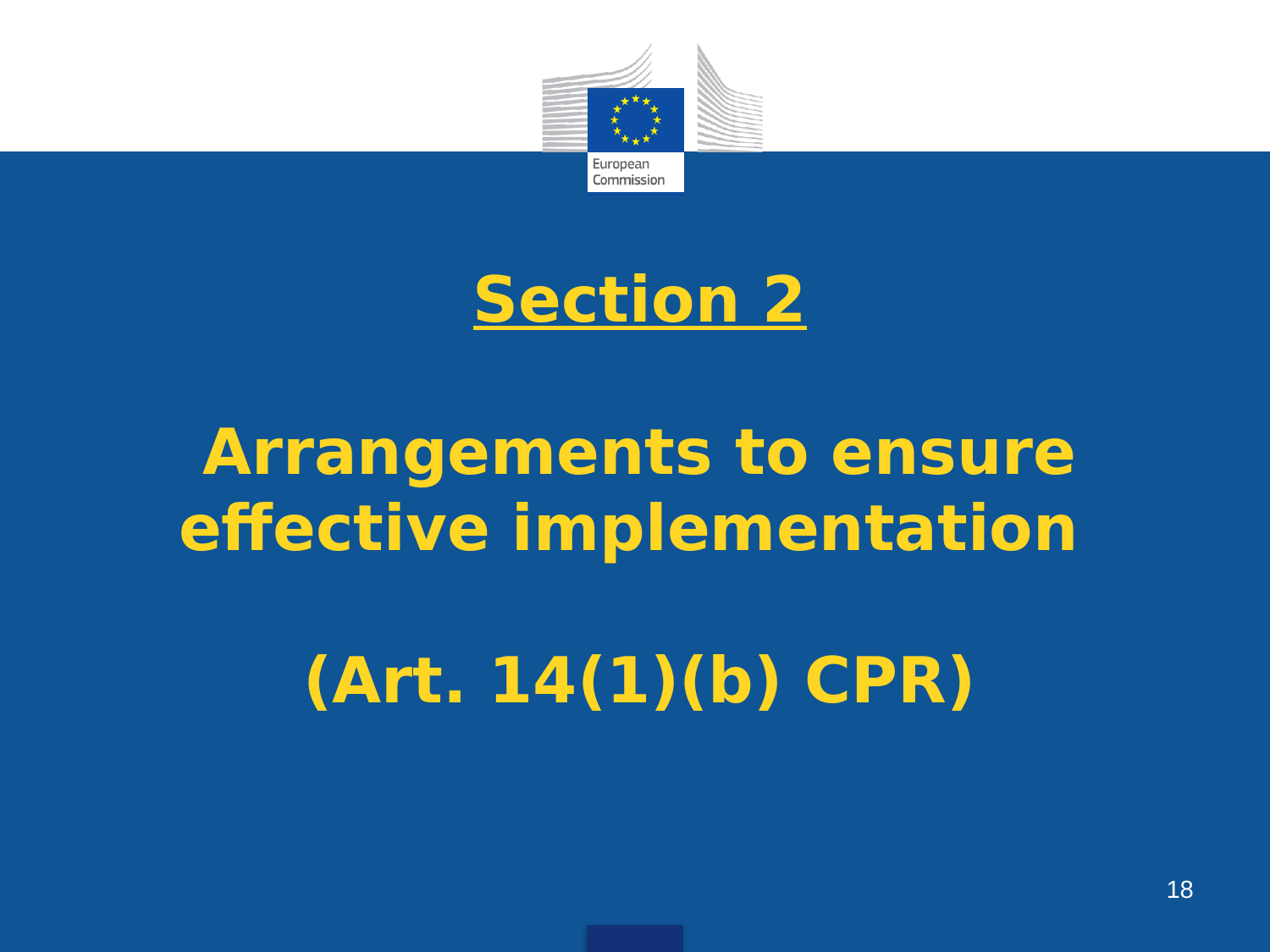

# Section 2 Arrangements to ensure effective implementation (Art. 14(1)(b) CPR)
18